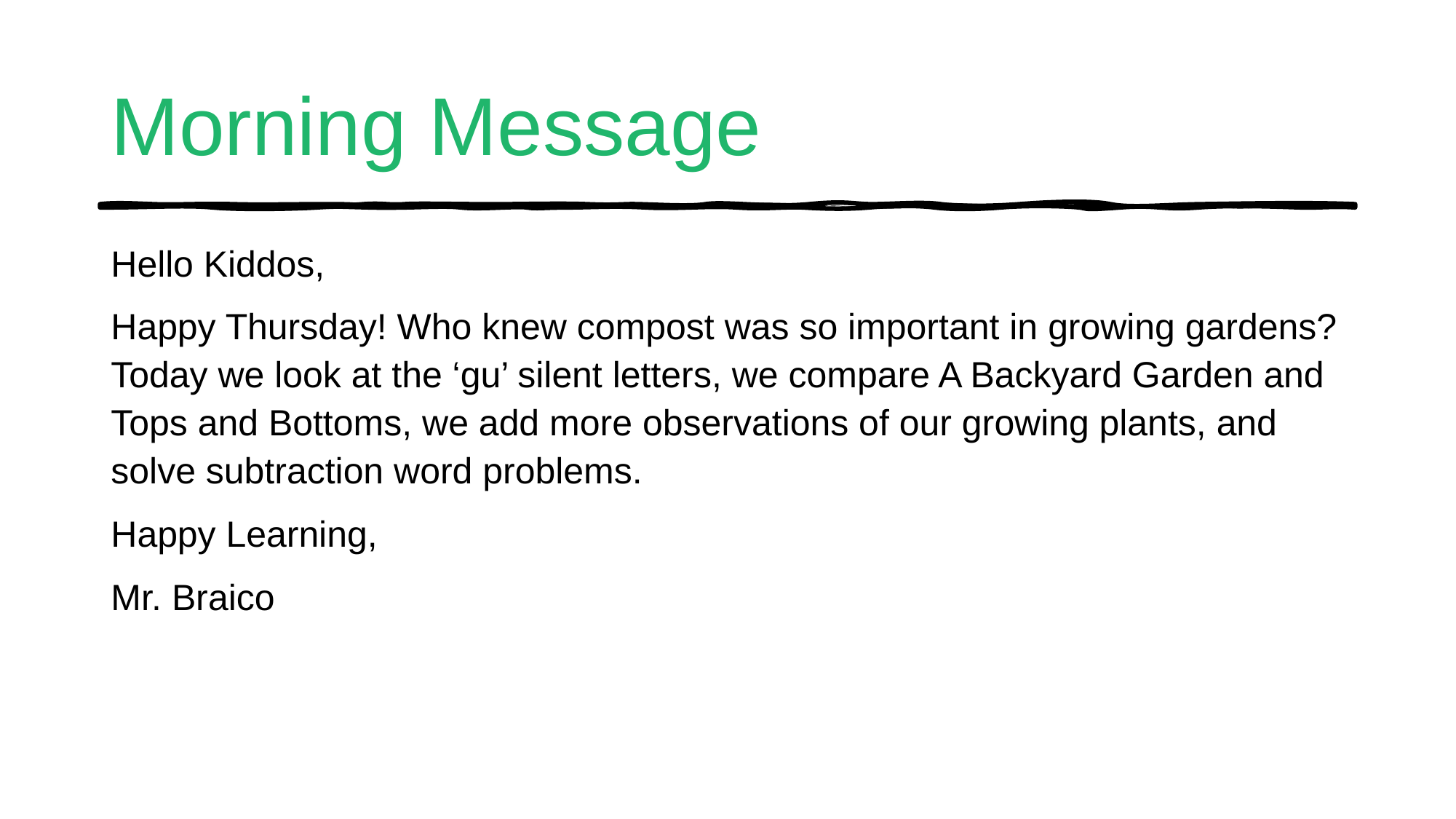

# Morning Message
Hello Kiddos,
Happy Thursday! Who knew compost was so important in growing gardens? Today we look at the ‘gu’ silent letters, we compare A Backyard Garden and Tops and Bottoms, we add more observations of our growing plants, and solve subtraction word problems.
Happy Learning,
Mr. Braico